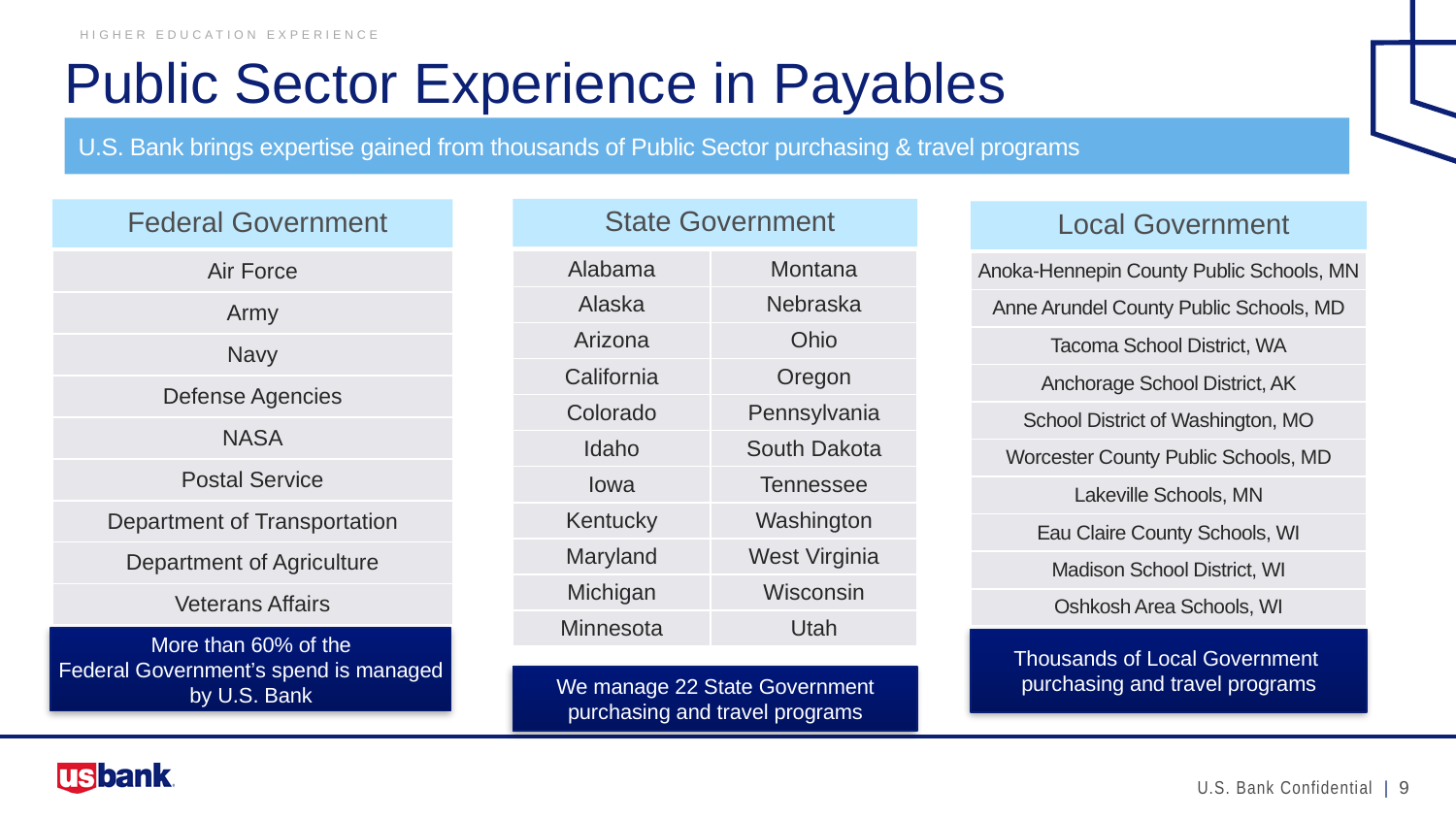

Public Sector Experience in Payables
HIGHER education experience
U.S. Bank brings expertise gained from thousands of Public Sector purchasing & travel programs
State Government
Federal Government
Local Government
| Air Force |
| --- |
| Army |
| Navy |
| Defense Agencies |
| NASA |
| Postal Service |
| Department of Transportation |
| Department of Agriculture |
| Veterans Affairs |
| Alabama | Montana |
| --- | --- |
| Alaska | Nebraska |
| Arizona | Ohio |
| California | Oregon |
| Colorado | Pennsylvania |
| Idaho | South Dakota |
| Iowa | Tennessee |
| Kentucky | Washington |
| Maryland | West Virginia |
| Michigan | Wisconsin |
| Minnesota | Utah |
| Anoka-Hennepin County Public Schools, MN |
| --- |
| Anne Arundel County Public Schools, MD |
| Tacoma School District, WA |
| Anchorage School District, AK |
| School District of Washington, MO |
| Worcester County Public Schools, MD |
| Lakeville Schools, MN |
| Eau Claire County Schools, WI |
| Madison School District, WI |
| Oshkosh Area Schools, WI |
More than 60% of the
Federal Government’s spend is managed by U.S. Bank
Thousands of Local Government  purchasing and travel programs
We manage 22 State Government purchasing and travel programs